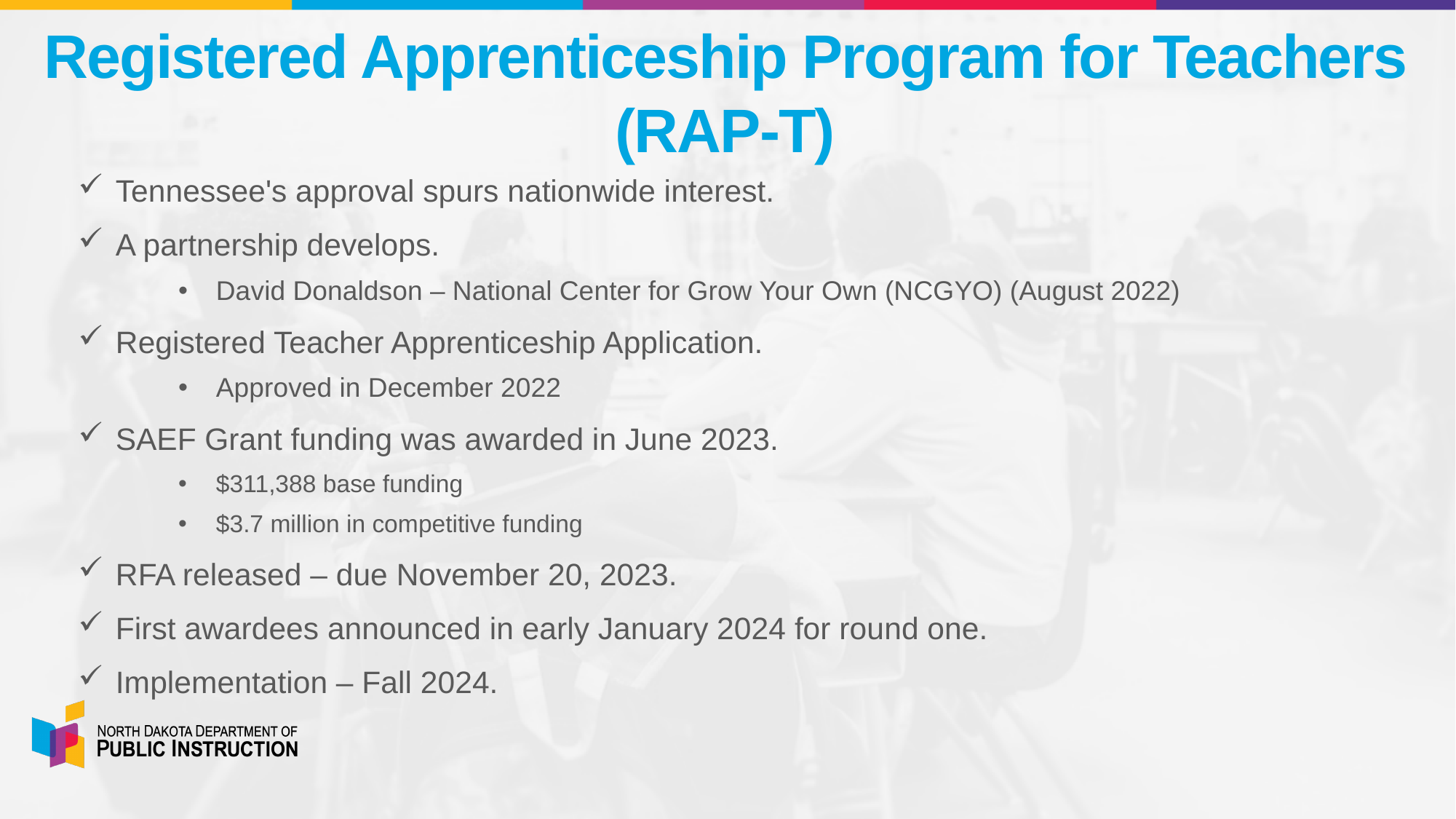

# Registered Apprenticeship Program for Teachers (RAP-T)
Tennessee's approval spurs nationwide interest.
A partnership develops.
David Donaldson – National Center for Grow Your Own (NCGYO) (August 2022)
Registered Teacher Apprenticeship Application.
Approved in December 2022
SAEF Grant funding was awarded in June 2023.
$311,388 base funding
$3.7 million in competitive funding
RFA released – due November 20, 2023.
First awardees announced in early January 2024 for round one.
Implementation – Fall 2024.